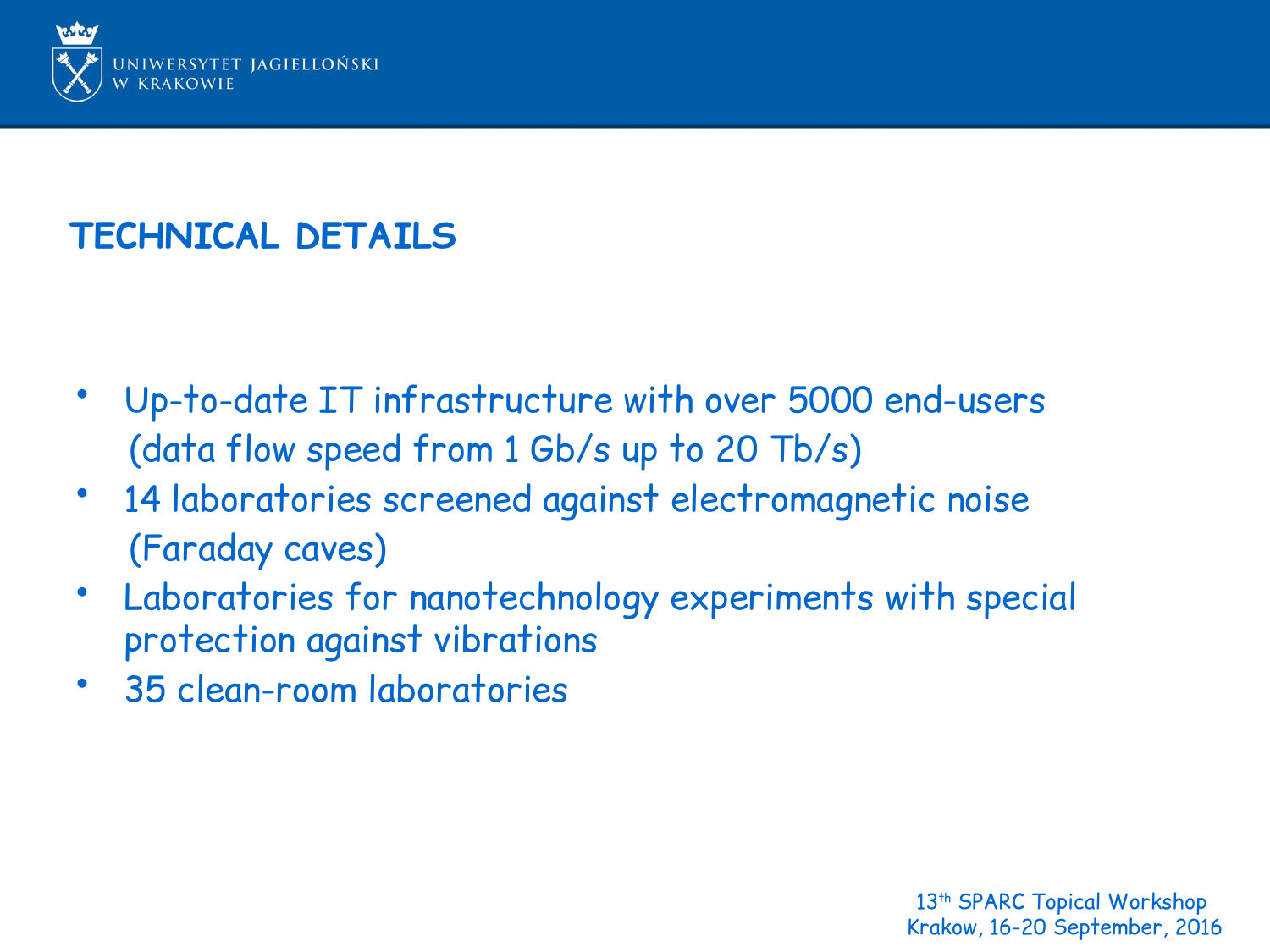

TECHNICAL DETAILS

Up-to-date IT infrastructure with over 5000 end-users
     (data flow speed from 1 Gb/s up to 20 Tb/s)
14 laboratories screened against electromagnetic noise
     (Faraday caves)
Laboratories for nanotechnology experiments with special protection against vibrations
35 clean-room laboratories

13th SPARC Topical Workshop
Krakow, 16-20 September, 2016